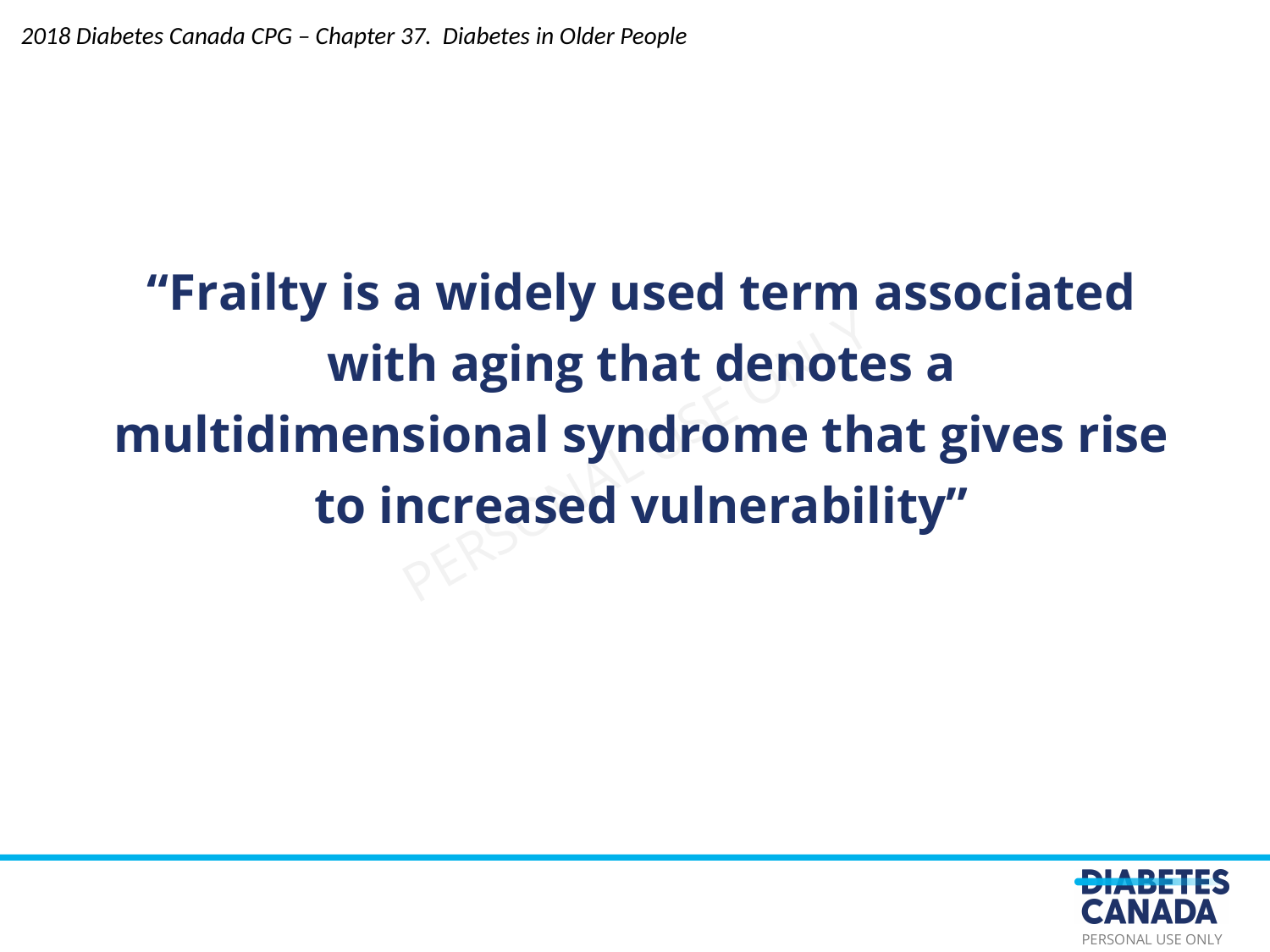

2018 Diabetes Canada CPG – Chapter 37.  Diabetes in Older People
“Frailty is a widely used term associated with aging that denotes a multidimensional syndrome that gives rise to increased vulnerability”